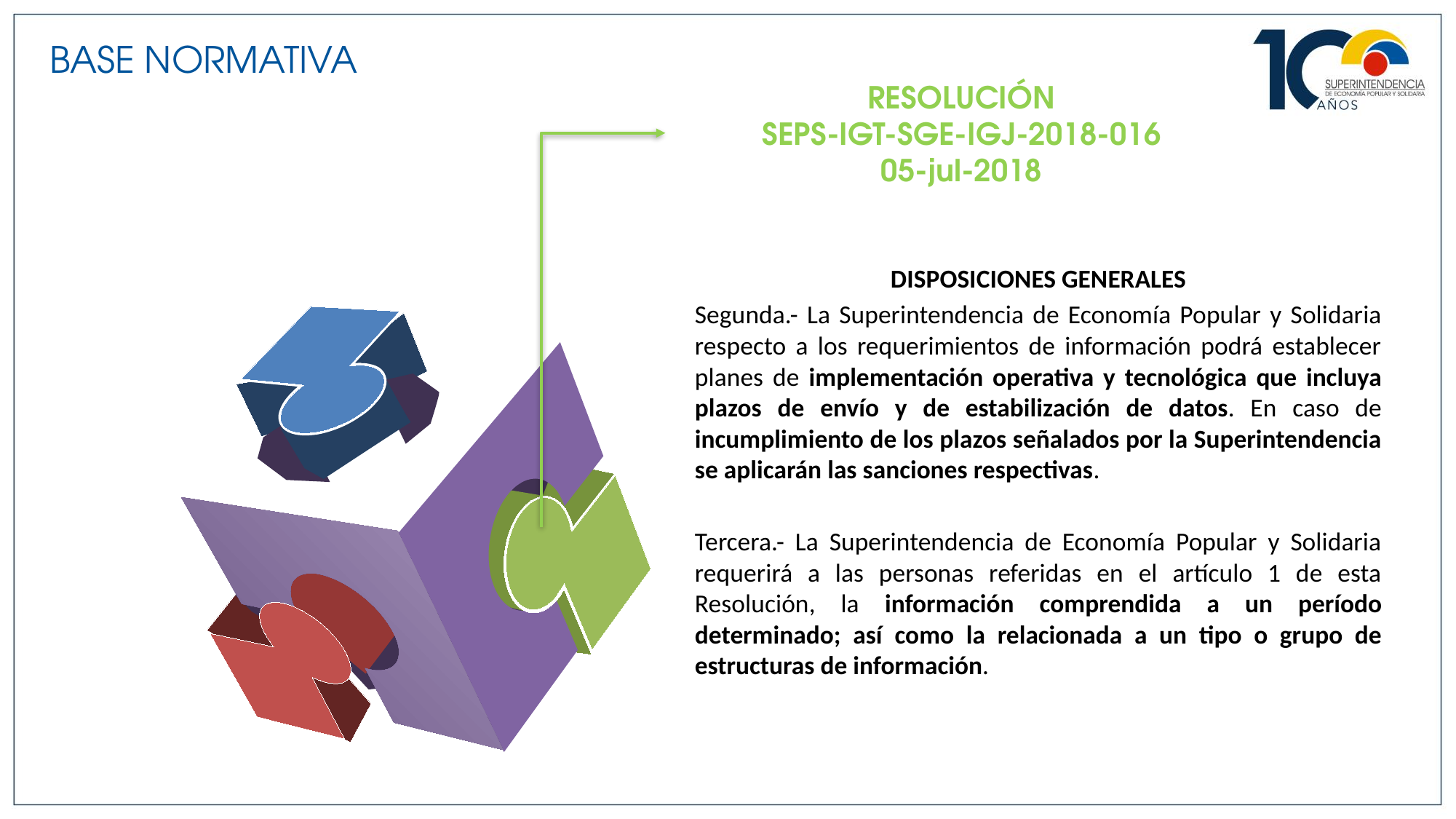

BASE NORMATIVA
RESOLUCIÓN
SEPS-IGT-SGE-IGJ-2018-016
05-jul-2018
DISPOSICIONES GENERALES
Segunda.- La Superintendencia de Economía Popular y Solidaria respecto a los requerimientos de información podrá establecer planes de implementación operativa y tecnológica que incluya plazos de envío y de estabilización de datos. En caso de incumplimiento de los plazos señalados por la Superintendencia se aplicarán las sanciones respectivas.

Tercera.- La Superintendencia de Economía Popular y Solidaria requerirá a las personas referidas en el artículo 1 de esta Resolución, la información comprendida a un período determinado; así como la relacionada a un tipo o grupo de estructuras de información.